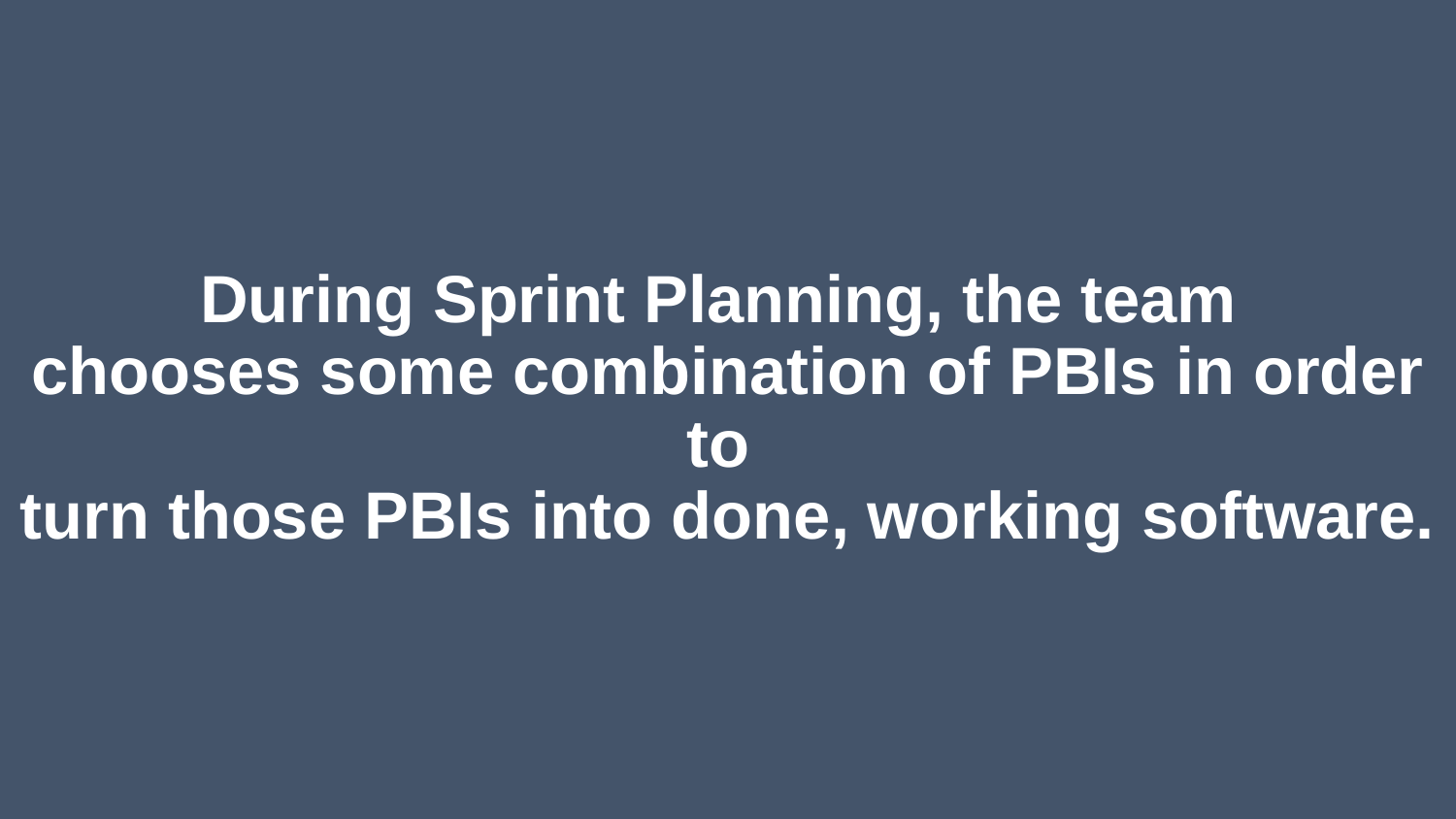

# During Sprint Planning, the team chooses some combination of PBIs in order to turn those PBIs into done, working software.